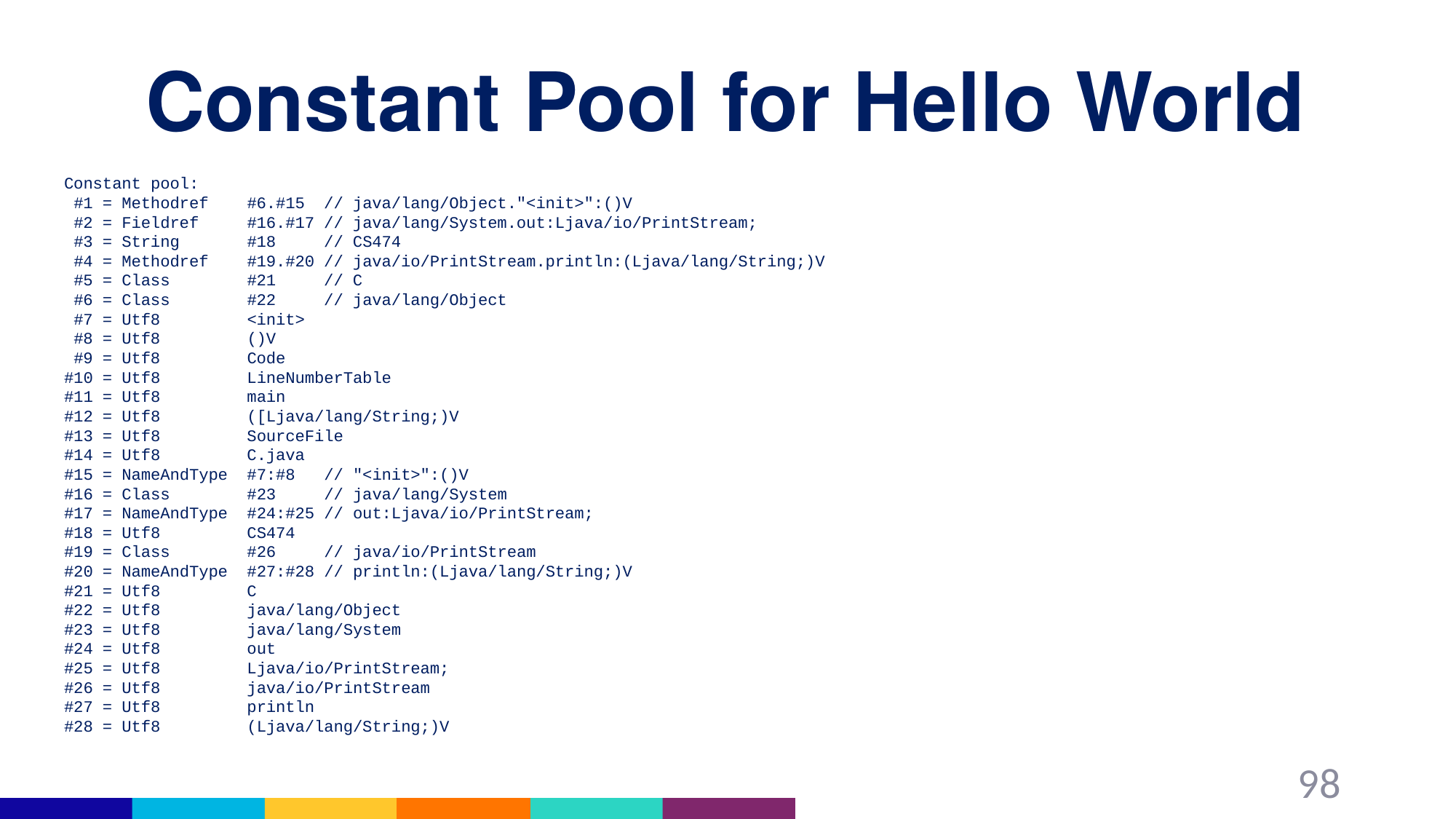

# Constant Pool for Hello World
Constant pool:
 #1 = Methodref    #6.#15  // java/lang/Object."<init>":()V
 #2 = Fieldref     #16.#17 // java/lang/System.out:Ljava/io/PrintStream;
 #3 = String       #18     // CS474
 #4 = Methodref    #19.#20 // java/io/PrintStream.println:(Ljava/lang/String;)V
 #5 = Class        #21     // C
 #6 = Class        #22     // java/lang/Object
 #7 = Utf8         <init>
 #8 = Utf8         ()V
 #9 = Utf8         Code
#10 = Utf8         LineNumberTable
#11 = Utf8         main
#12 = Utf8         ([Ljava/lang/String;)V
#13 = Utf8         SourceFile
#14 = Utf8         C.java
#15 = NameAndType  #7:#8   // "<init>":()V
#16 = Class        #23     // java/lang/System
#17 = NameAndType  #24:#25 // out:Ljava/io/PrintStream;
#18 = Utf8         CS474
#19 = Class        #26     // java/io/PrintStream
#20 = NameAndType  #27:#28 // println:(Ljava/lang/String;)V
#21 = Utf8         C
#22 = Utf8         java/lang/Object
#23 = Utf8         java/lang/System
#24 = Utf8         out
#25 = Utf8         Ljava/io/PrintStream;
#26 = Utf8         java/io/PrintStream
#27 = Utf8         println
#28 = Utf8         (Ljava/lang/String;)V

98